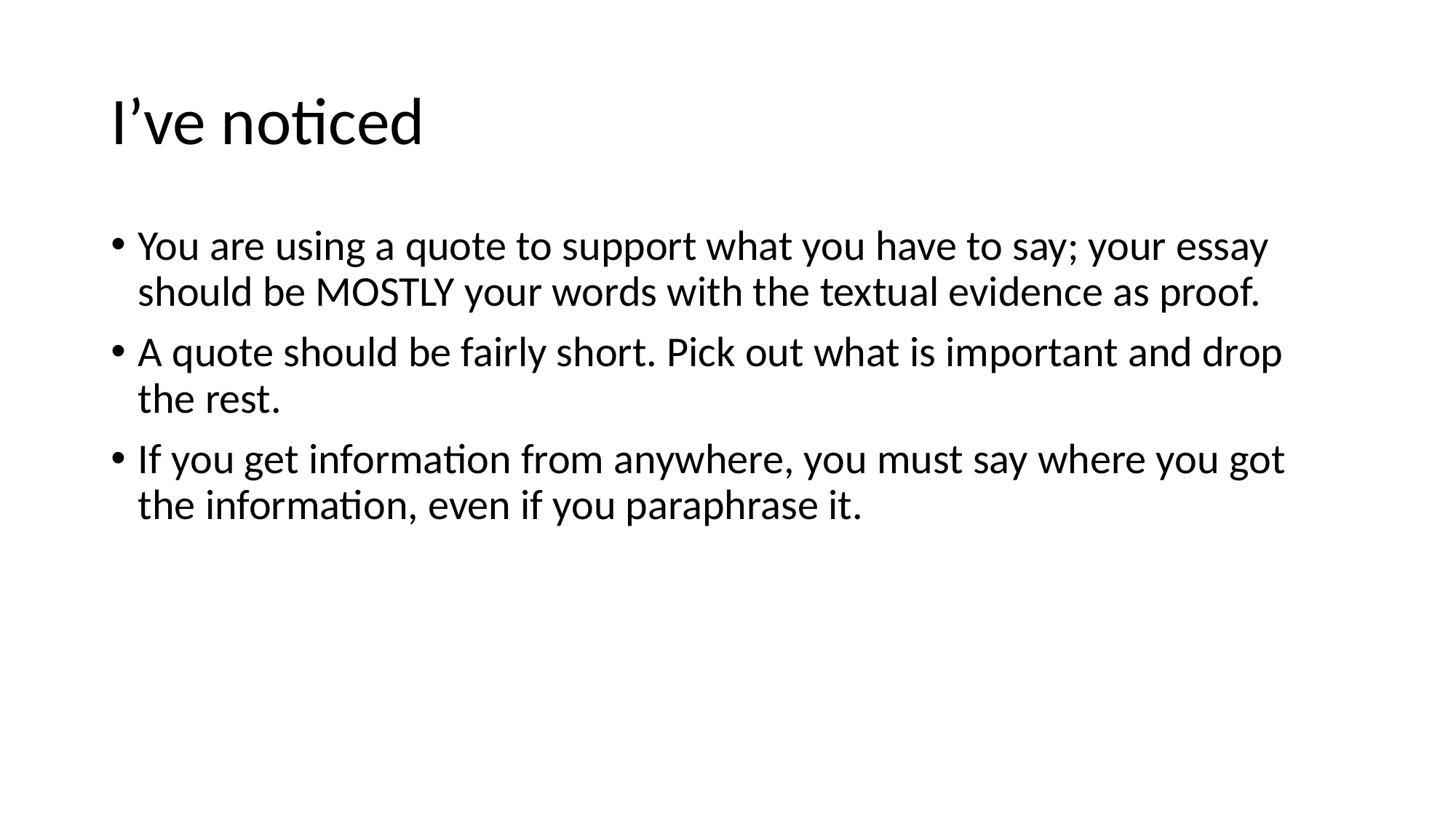

# I’ve noticed
You are using a quote to support what you have to say; your essay should be MOSTLY your words with the textual evidence as proof.
A quote should be fairly short. Pick out what is important and drop the rest.
If you get information from anywhere, you must say where you got the information, even if you paraphrase it.